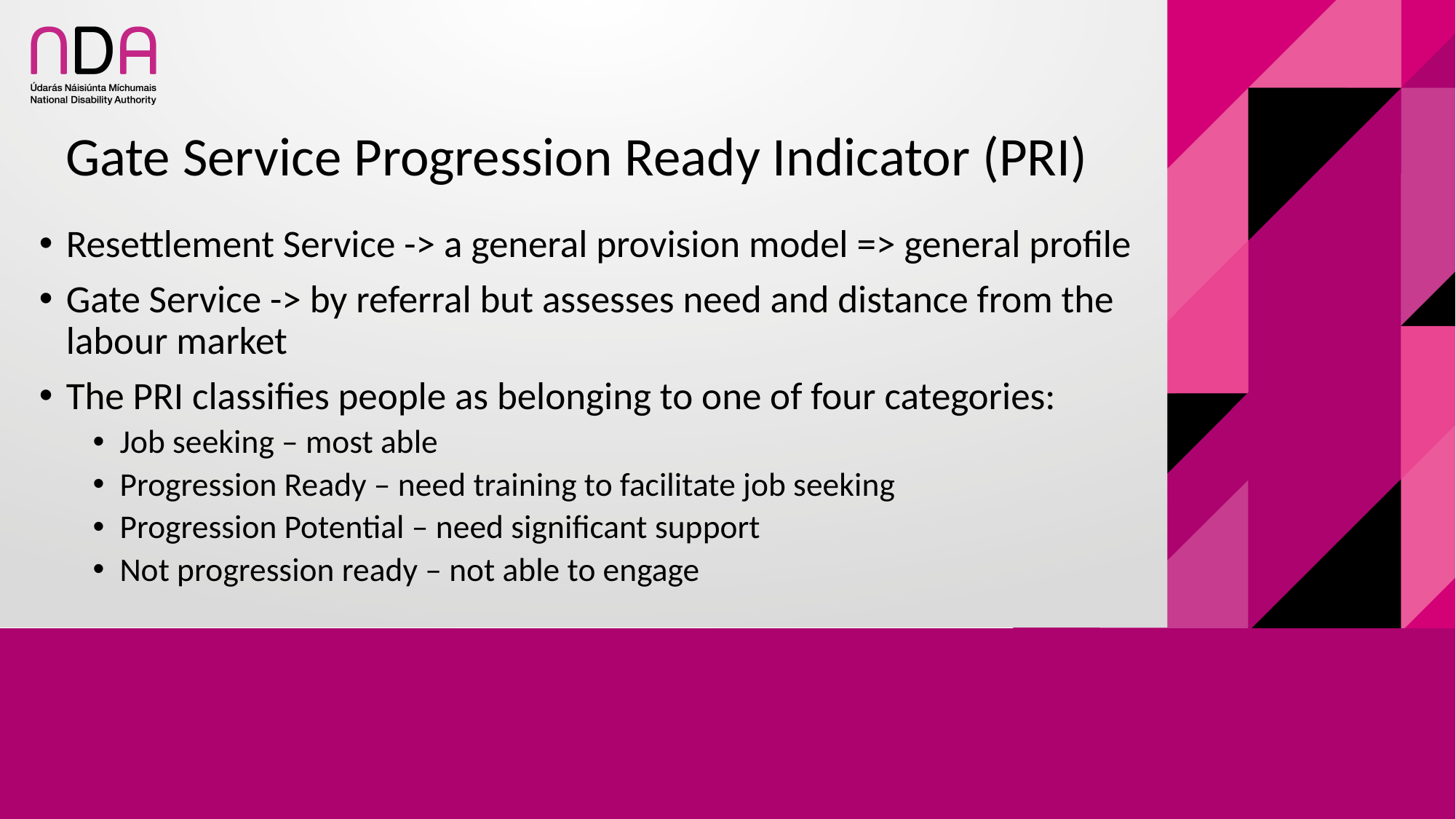

# Gate Service Progression Ready Indicator (PRI)
Resettlement Service -> a general provision model => general profile
Gate Service -> by referral but assesses need and distance from the labour market
The PRI classifies people as belonging to one of four categories:
Job seeking – most able
Progression Ready – need training to facilitate job seeking
Progression Potential – need significant support
Not progression ready – not able to engage